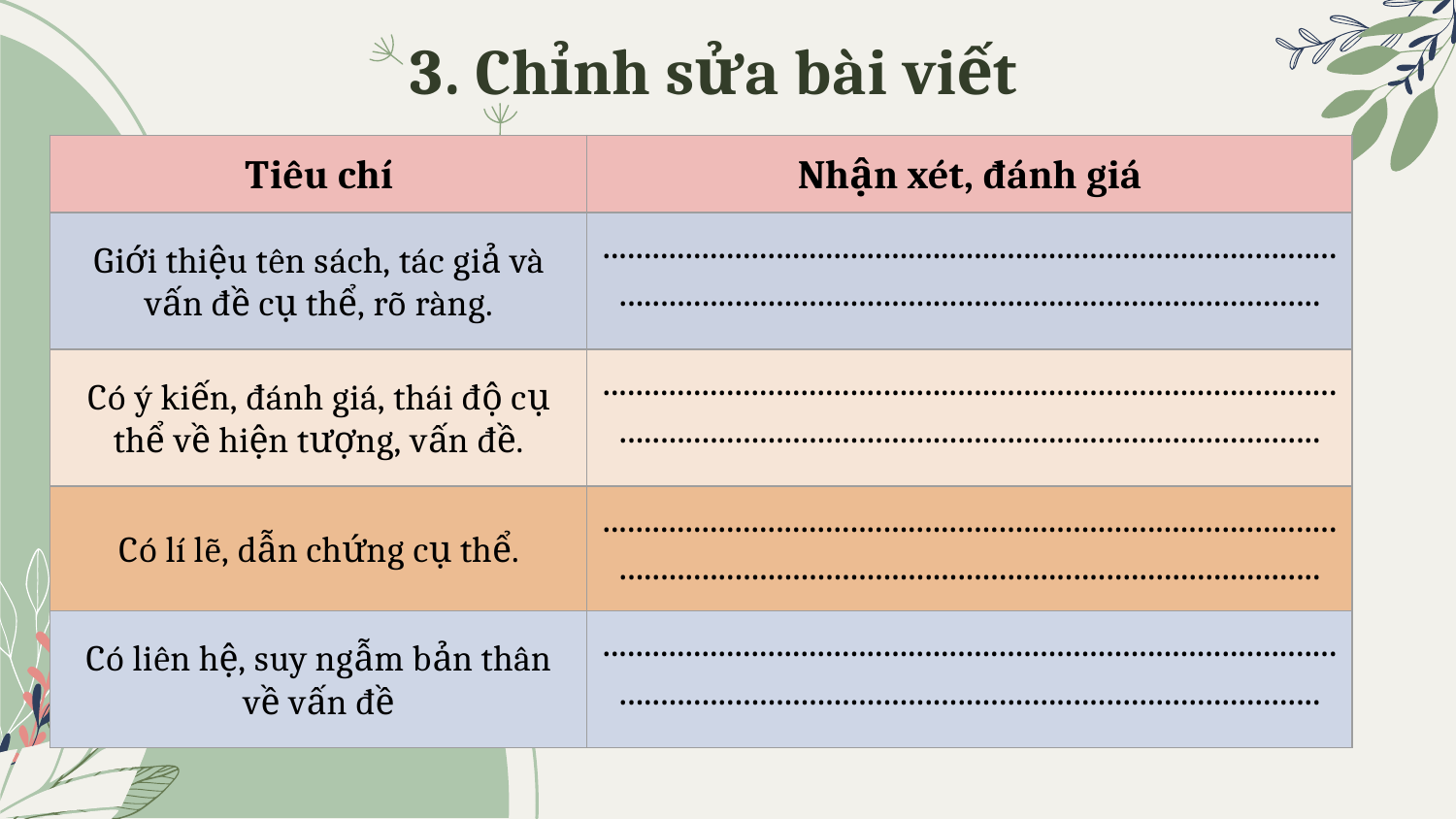

# 3. Chỉnh sửa bài viết

| Tiêu chí | Nhận xét, đánh giá |
| --- | --- |
| Giới thiệu tên sách, tác giả và vấn đề cụ thể, rõ ràng. | .............................................................................................................................................................................. |
| Có ý kiến, đánh giá, thái độ cụ thể về hiện tượng, vấn đề. | .............................................................................................................................................................................. |
| Có lí lẽ, dẫn chứng cụ thể. | .............................................................................................................................................................................. |
| Có liên hệ, suy ngẫm bản thân về vấn đề | .............................................................................................................................................................................. |